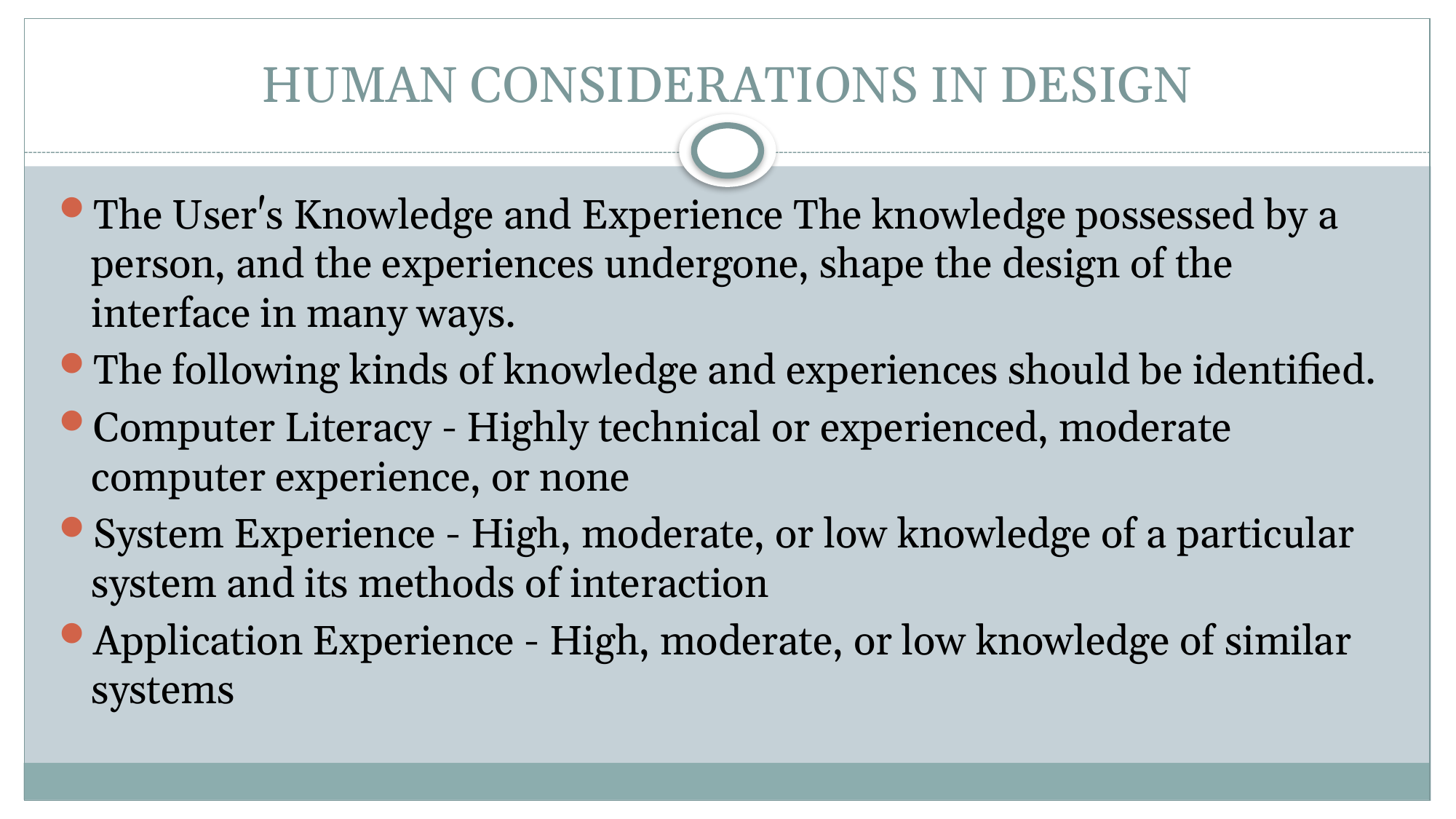

# HUMAN CONSIDERATIONS IN DESIGN
The User's Knowledge and Experience The knowledge possessed by a person, and the experiences undergone, shape the design of the interface in many ways.
The following kinds of knowledge and experiences should be identified.
Computer Literacy - Highly technical or experienced, moderate computer experience, or none
System Experience - High, moderate, or low knowledge of a particular system and its methods of interaction
Application Experience - High, moderate, or low knowledge of similar systems